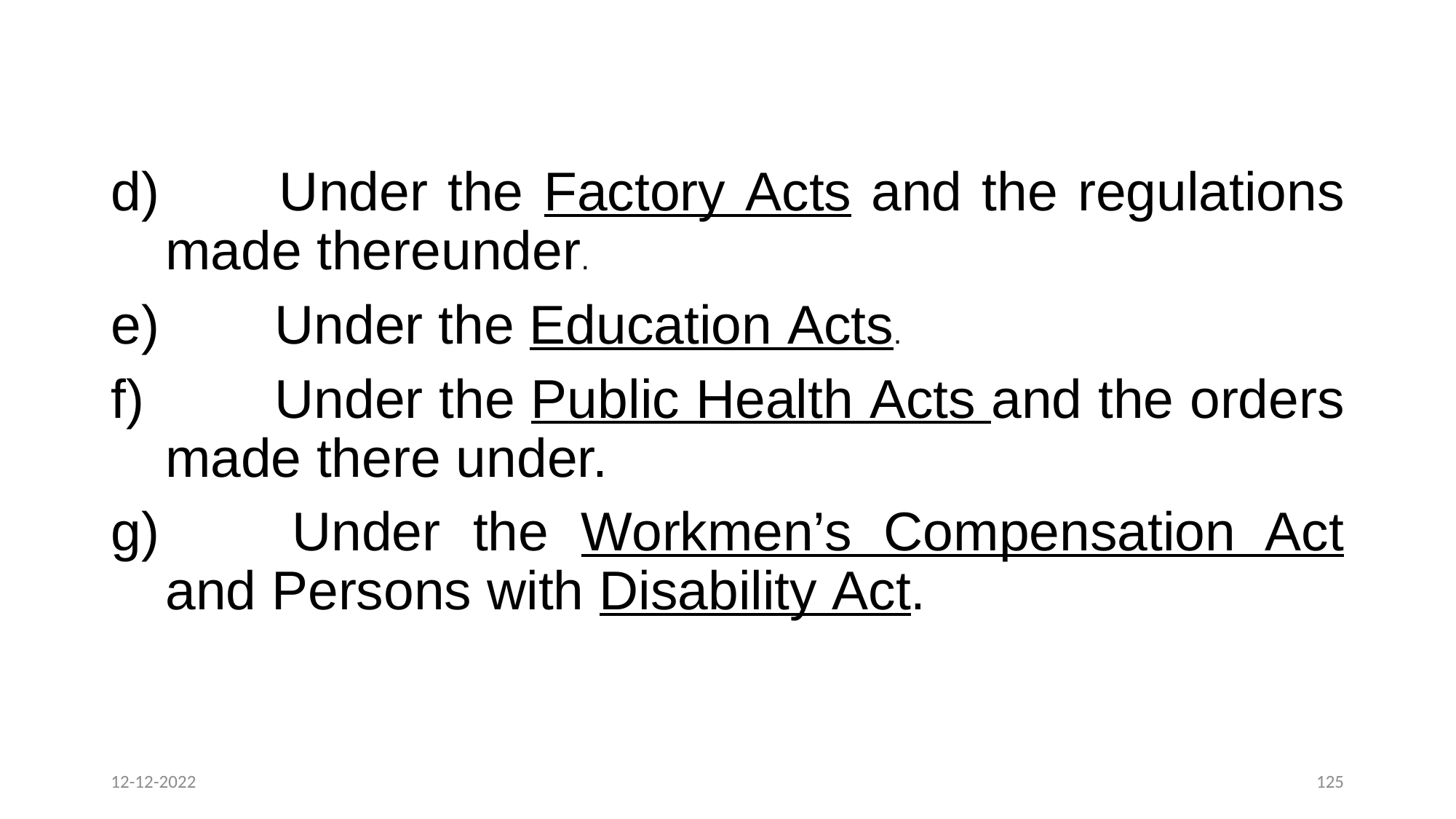

#
d) 	Under the Factory Acts and the regulations made thereunder.
e)		Under the Education Acts.
f)		Under the Public Health Acts and the orders made there under.
g) 	Under the Workmen’s Compensation Act and Persons with Disability Act.

12-12-2022
125